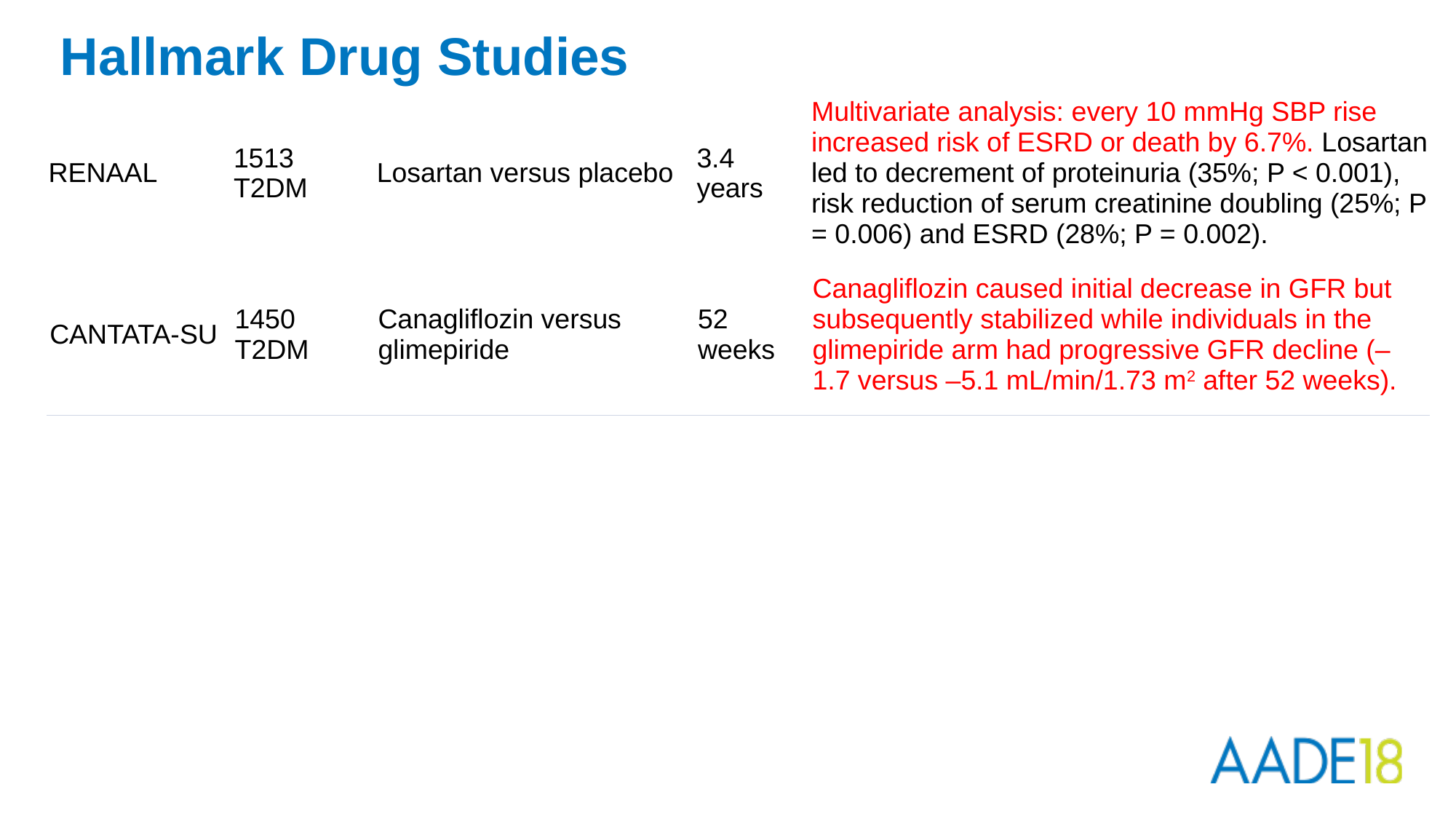

# Hallmark Drug Studies
| RENAAL | 1513 T2DM | Losartan versus placebo | 3.4 years | Multivariate analysis: every 10 mmHg SBP rise increased risk of ESRD or death by 6.7%. Losartan led to decrement of proteinuria (35%; P < 0.001), risk reduction of serum creatinine doubling (25%; P = 0.006) and ESRD (28%; P = 0.002). |
| --- | --- | --- | --- | --- |
| CANTATA-SU | 1450 T2DM | Canagliflozin versus glimepiride | 52 weeks | Canagliflozin caused initial decrease in GFR but subsequently stabilized while individuals in the glimepiride arm had progressive GFR decline (–1.7 versus –5.1 mL/min/1.73 m2 after 52 weeks). |